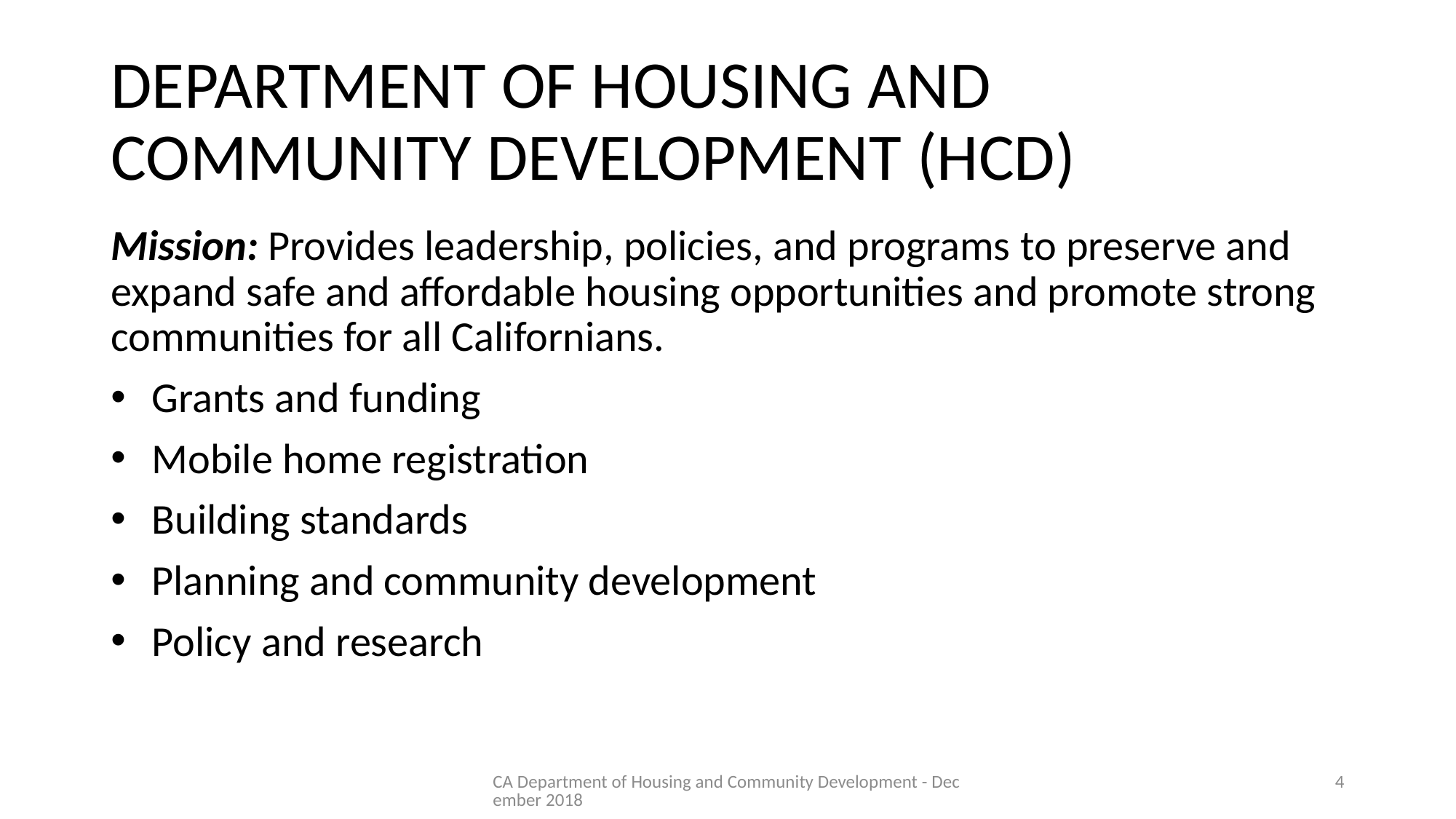

# DEPARTMENT OF HOUSING AND COMMUNITY DEVELOPMENT (HCD)
Mission: Provides leadership, policies, and programs to preserve and expand safe and affordable housing opportunities and promote strong communities for all Californians.
Grants and funding
Mobile home registration
Building standards
Planning and community development
Policy and research
CA Department of Housing and Community Development - December 2018
4